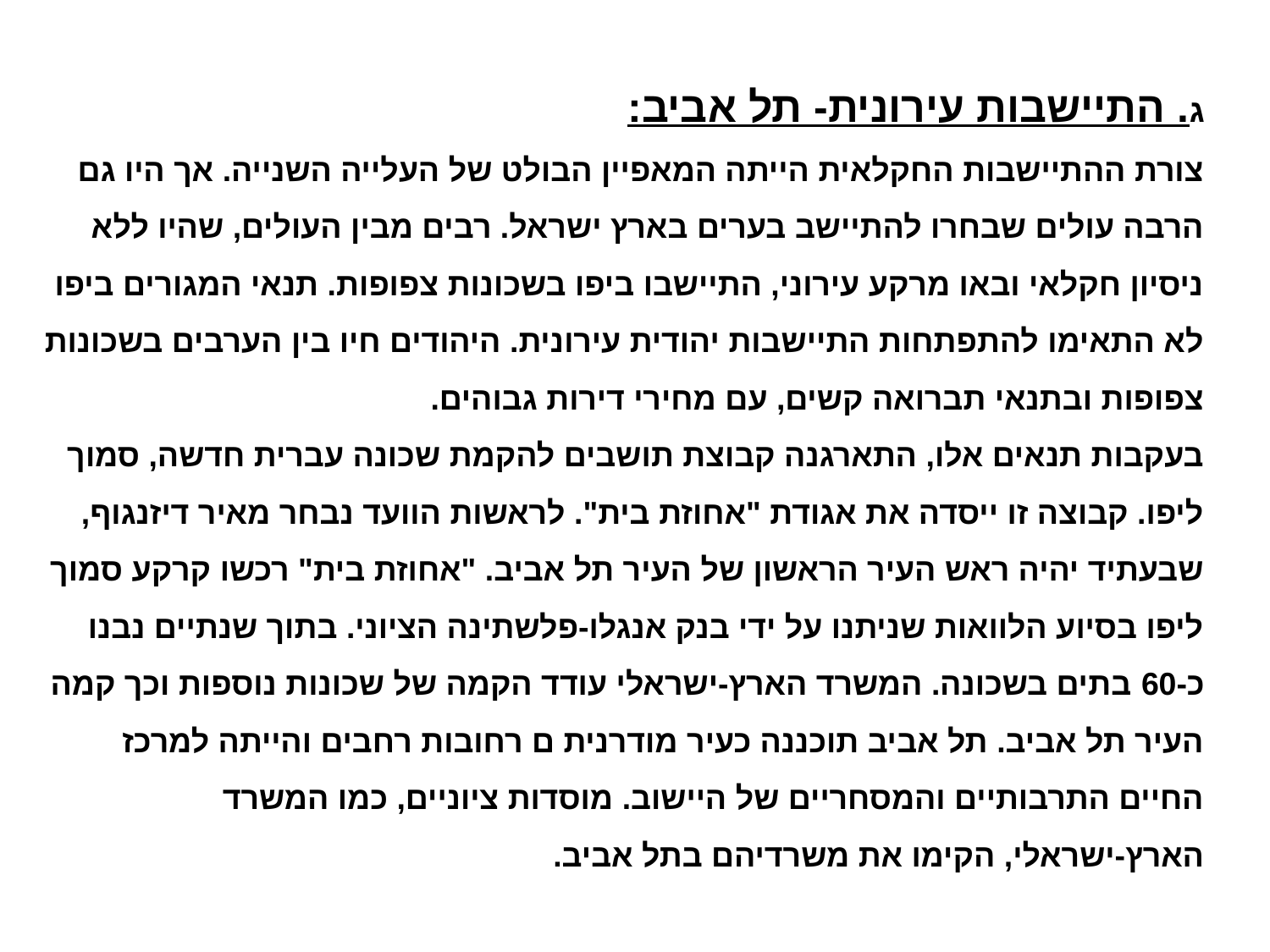

ג. התיישבות עירונית- תל אביב:
צורת ההתיישבות החקלאית הייתה המאפיין הבולט של העלייה השנייה. אך היו גם הרבה עולים שבחרו להתיישב בערים בארץ ישראל. רבים מבין העולים, שהיו ללא ניסיון חקלאי ובאו מרקע עירוני, התיישבו ביפו בשכונות צפופות. תנאי המגורים ביפו לא התאימו להתפתחות התיישבות יהודית עירונית. היהודים חיו בין הערבים בשכונות צפופות ובתנאי תברואה קשים, עם מחירי דירות גבוהים.
בעקבות תנאים אלו, התארגנה קבוצת תושבים להקמת שכונה עברית חדשה, סמוך ליפו. קבוצה זו ייסדה את אגודת "אחוזת בית". לראשות הוועד נבחר מאיר דיזנגוף, שבעתיד יהיה ראש העיר הראשון של העיר תל אביב. "אחוזת בית" רכשו קרקע סמוך ליפו בסיוע הלוואות שניתנו על ידי בנק אנגלו-פלשתינה הציוני. בתוך שנתיים נבנו כ-60 בתים בשכונה. המשרד הארץ-ישראלי עודד הקמה של שכונות נוספות וכך קמה העיר תל אביב. תל אביב תוכננה כעיר מודרנית ם רחובות רחבים והייתה למרכז החיים התרבותיים והמסחריים של היישוב. מוסדות ציוניים, כמו המשרד הארץ-ישראלי, הקימו את משרדיהם בתל אביב.